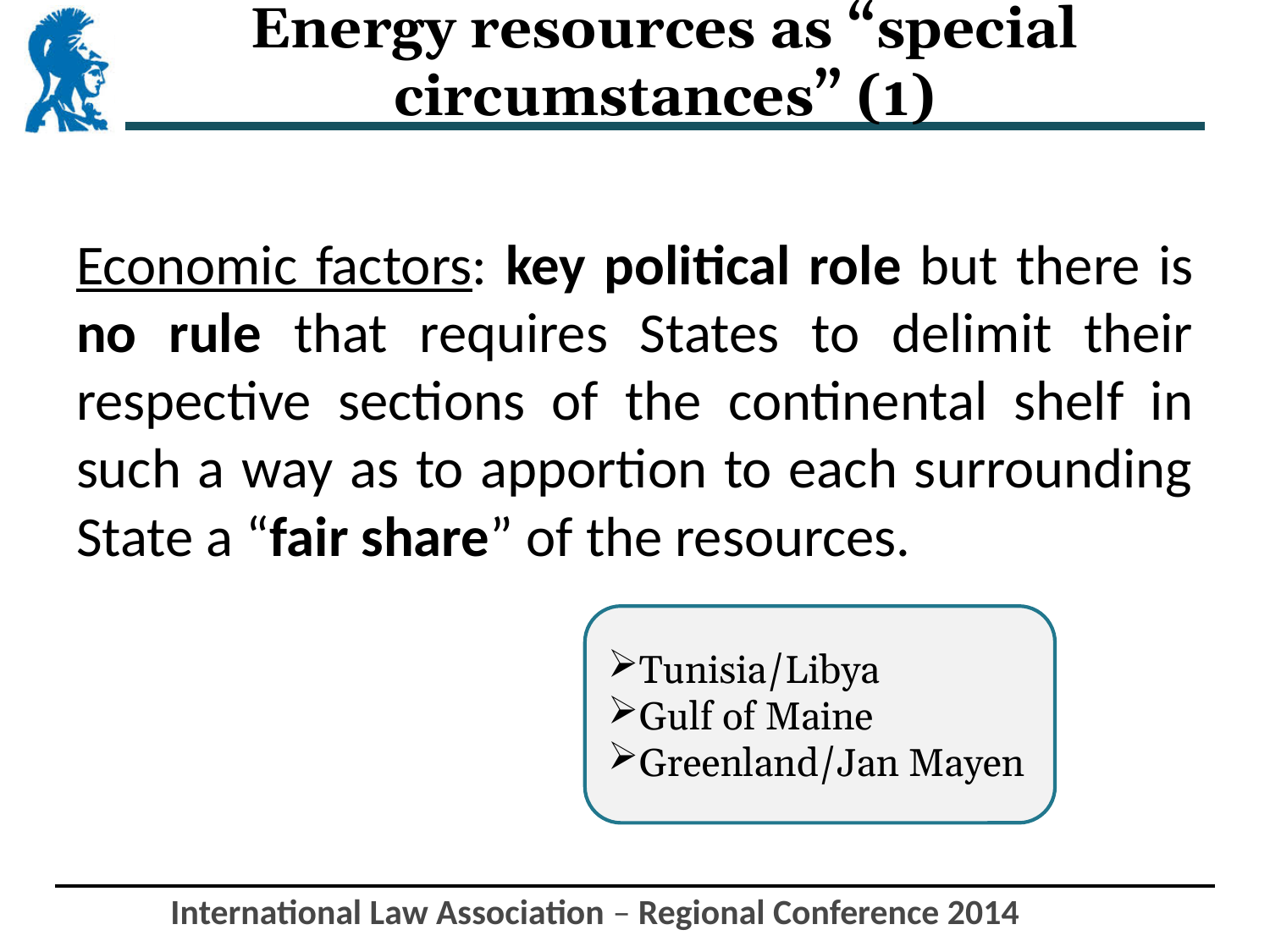

# Energy resources as “special circumstances” (1)
Economic factors: key political role but there is no rule that requires States to delimit their respective sections of the continental shelf in such a way as to apportion to each surrounding State a “fair share” of the resources.

Tunisia/Libya
Gulf of Maine
Greenland/Jan Mayen
International Law Association – Regional Conference 2014